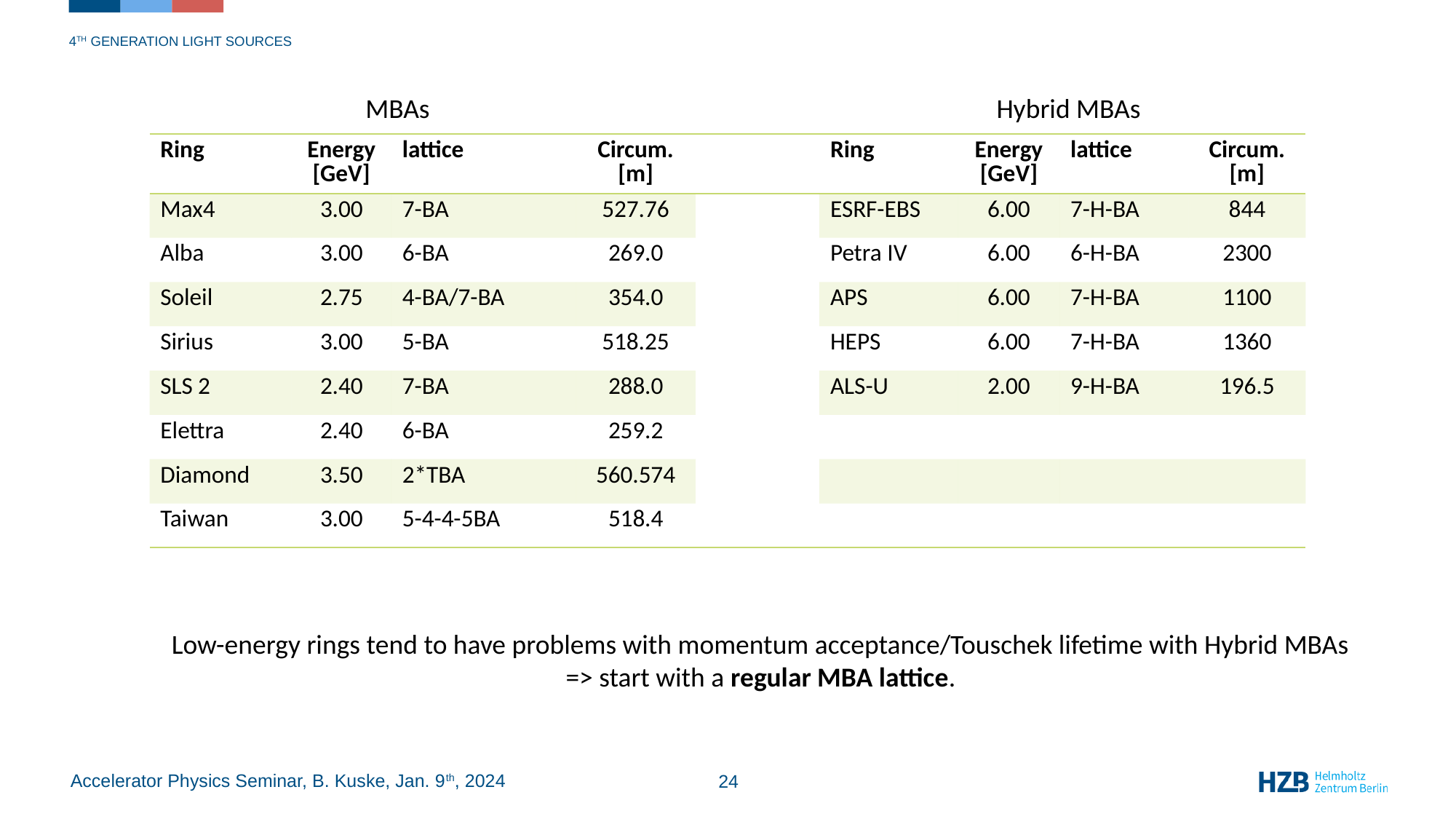

4th generation light sources

 MBAs
Hybrid MBAs
| Ring | Energy [GeV] | lattice | Circum. [m] |  | Ring | Energy [GeV] | lattice | Circum. [m] |
| --- | --- | --- | --- | --- | --- | --- | --- | --- |
| Max4 | 3.00 | 7-BA | 527.76 |  | ESRF-EBS | 6.00 | 7-H-BA | 844 |
| Alba | 3.00 | 6-BA | 269.0 |  | Petra IV | 6.00 | 6-H-BA | 2300 |
| Soleil | 2.75 | 4-BA/7-BA | 354.0 |  | APS | 6.00 | 7-H-BA | 1100 |
| Sirius | 3.00 | 5-BA | 518.25 |  | HEPS | 6.00 | 7-H-BA | 1360 |
| SLS 2 | 2.40 | 7-BA | 288.0 |  | ALS-U | 2.00 | 9-H-BA | 196.5 |
| Elettra | 2.40 | 6-BA | 259.2 |  |  |  |  |  |
| Diamond | 3.50 | 2\*TBA | 560.574 |  |  |  |  |  |
| Taiwan | 3.00 | 5-4-4-5BA | 518.4 |  |  |  |  |  |
Low-energy rings tend to have problems with momentum acceptance/Touschek lifetime with Hybrid MBAs => start with a regular MBA lattice.
Accelerator Physics Seminar, B. Kuske, Jan. 9th, 2024